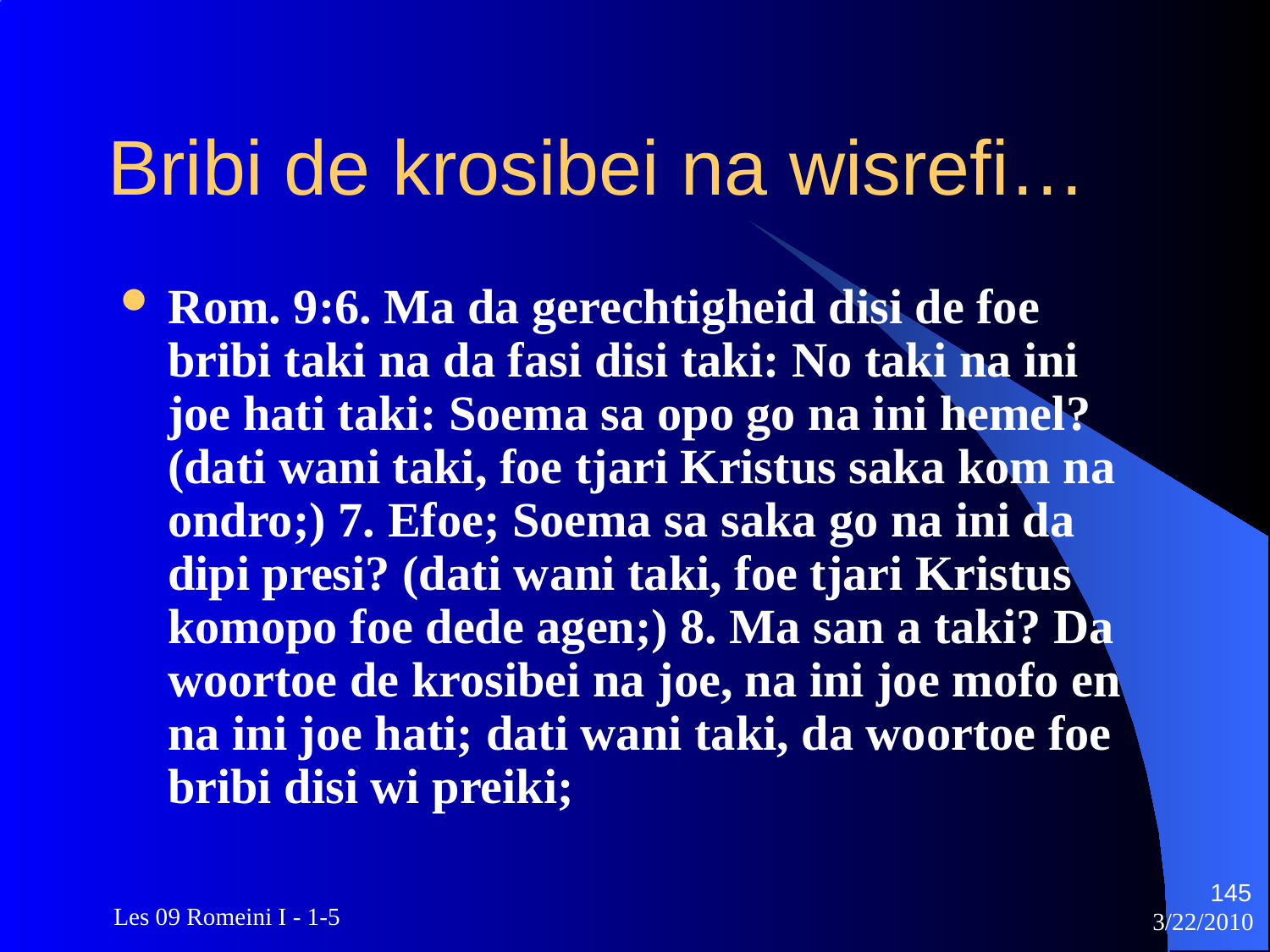

# Bribi de krosibei na wisrefi…
Rom. 9:6. Ma da gerechtigheid disi de foe bribi taki na da fasi disi taki: No taki na ini joe hati taki: Soema sa opo go na ini hemel? (dati wani taki, foe tjari Kristus saka kom na ondro;) 7. Efoe; Soema sa saka go na ini da dipi presi? (dati wani taki, foe tjari Kristus komopo foe dede agen;) 8. Ma san a taki? Da woortoe de krosibei na joe, na ini joe mofo en na ini joe hati; dati wani taki, da woortoe foe bribi disi wi preiki;
145
 Les 09 Romeini I - 1-5
3/22/2010